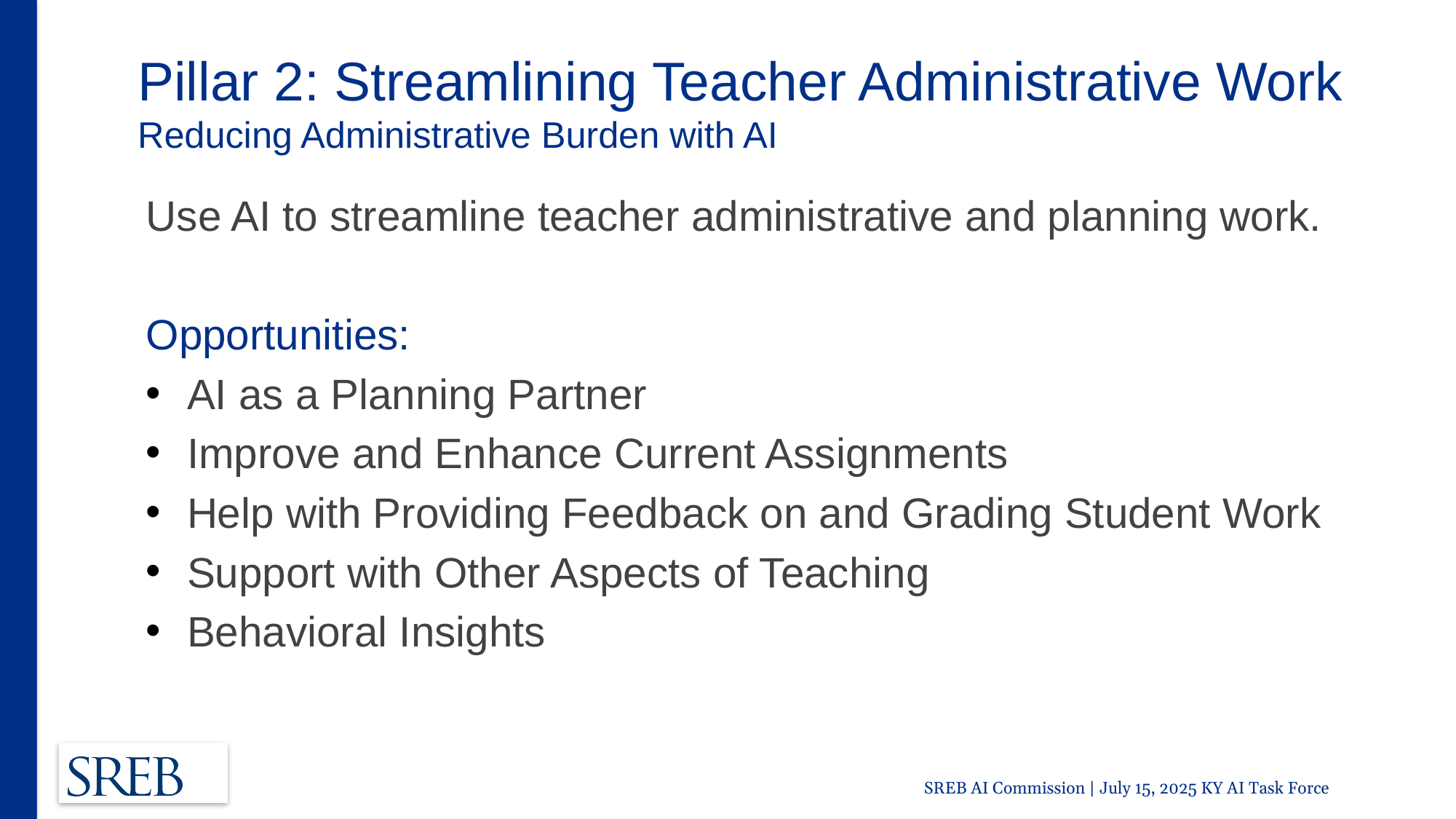

# Pillar 2: Streamlining Teacher Administrative Work Reducing Administrative Burden with AI
Use AI to streamline teacher administrative and planning work.

Opportunities:
AI as a Planning Partner
Improve and Enhance Current Assignments
Help with Providing Feedback on and Grading Student Work
Support with Other Aspects of Teaching
Behavioral Insights

SREB AI Commission | July 15, 2025 KY AI Task Force